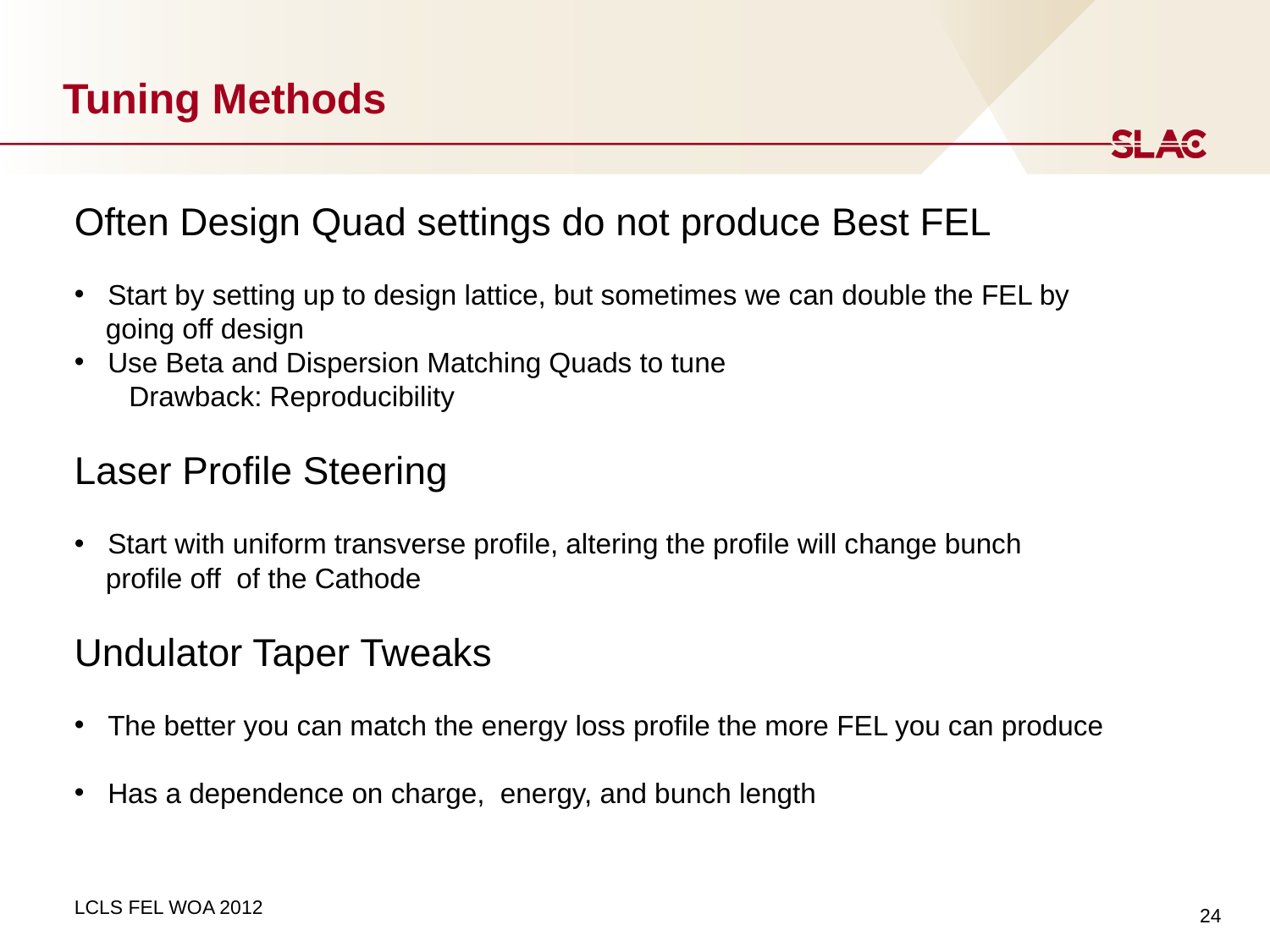

# Tuning Methods
Often Design Quad settings do not produce Best FEL

   Start by setting up to design lattice, but sometimes we can double the FEL by
    going off design
   Use Beta and Dispersion Matching Quads to tune
       Drawback: Reproducibility

Laser Profile Steering

   Start with uniform transverse profile, altering the profile will change bunch
    profile off  of the Cathode

Undulator Taper Tweaks

   The better you can match the energy loss profile the more FEL you can produce
   Has a dependence on charge,  energy, and bunch length

24
LCLS FEL WOA 2012